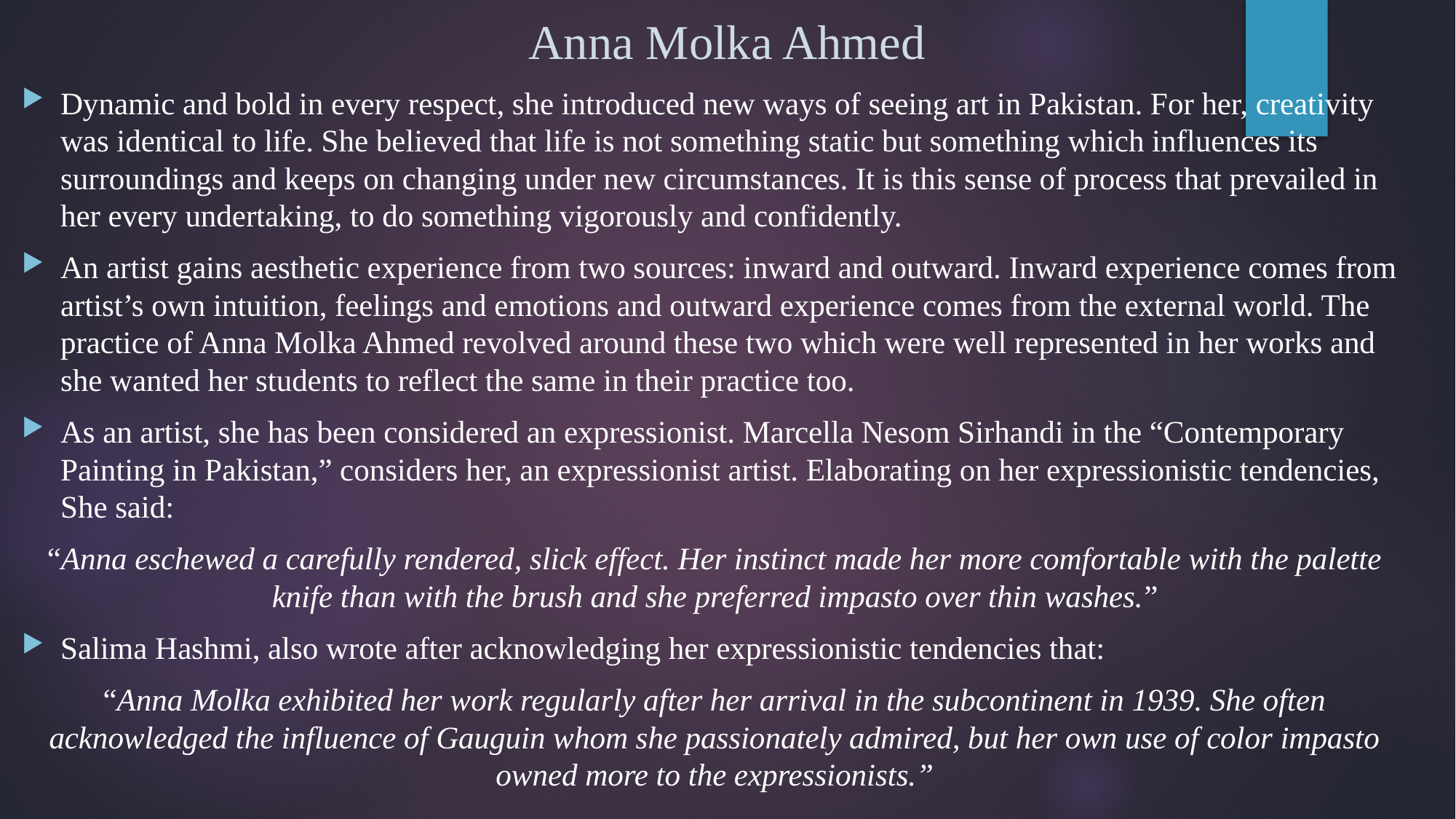

# Anna Molka Ahmed
Dynamic and bold in every respect, she introduced new ways of seeing art in Pakistan. For her, creativity was identical to life. She believed that life is not something static but something which influences its surroundings and keeps on changing under new circumstances. It is this sense of process that prevailed in her every undertaking, to do something vigorously and confidently.
An artist gains aesthetic experience from two sources: inward and outward. Inward experience comes from artist’s own intuition, feelings and emotions and outward experience comes from the external world. The practice of Anna Molka Ahmed revolved around these two which were well represented in her works and she wanted her students to reflect the same in their practice too.
As an artist, she has been considered an expressionist. Marcella Nesom Sirhandi in the “Contemporary Painting in Pakistan,” considers her, an expressionist artist. Elaborating on her expressionistic tendencies, She said:
“Anna eschewed a carefully rendered, slick effect. Her instinct made her more comfortable with the palette knife than with the brush and she preferred impasto over thin washes.”
Salima Hashmi, also wrote after acknowledging her expressionistic tendencies that:
“Anna Molka exhibited her work regularly after her arrival in the subcontinent in 1939. She often acknowledged the influence of Gauguin whom she passionately admired, but her own use of color impasto owned more to the expressionists.”